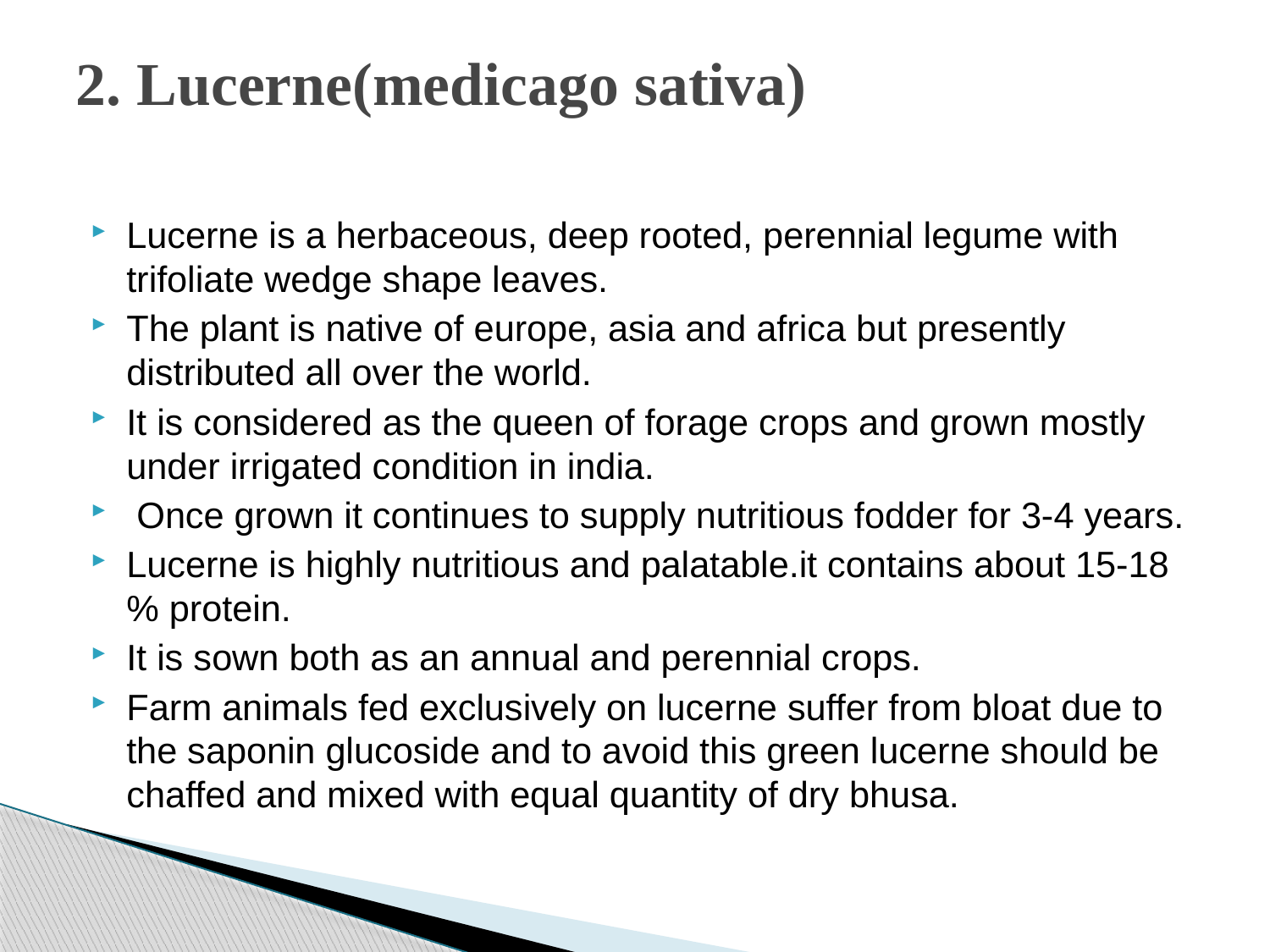

# 2. Lucerne(medicago sativa)
Lucerne is a herbaceous, deep rooted, perennial legume with trifoliate wedge shape leaves.
The plant is native of europe, asia and africa but presently distributed all over the world.
It is considered as the queen of forage crops and grown mostly under irrigated condition in india.
 Once grown it continues to supply nutritious fodder for 3-4 years.
Lucerne is highly nutritious and palatable.it contains about 15-18 % protein.
It is sown both as an annual and perennial crops.
Farm animals fed exclusively on lucerne suffer from bloat due to the saponin glucoside and to avoid this green lucerne should be chaffed and mixed with equal quantity of dry bhusa.